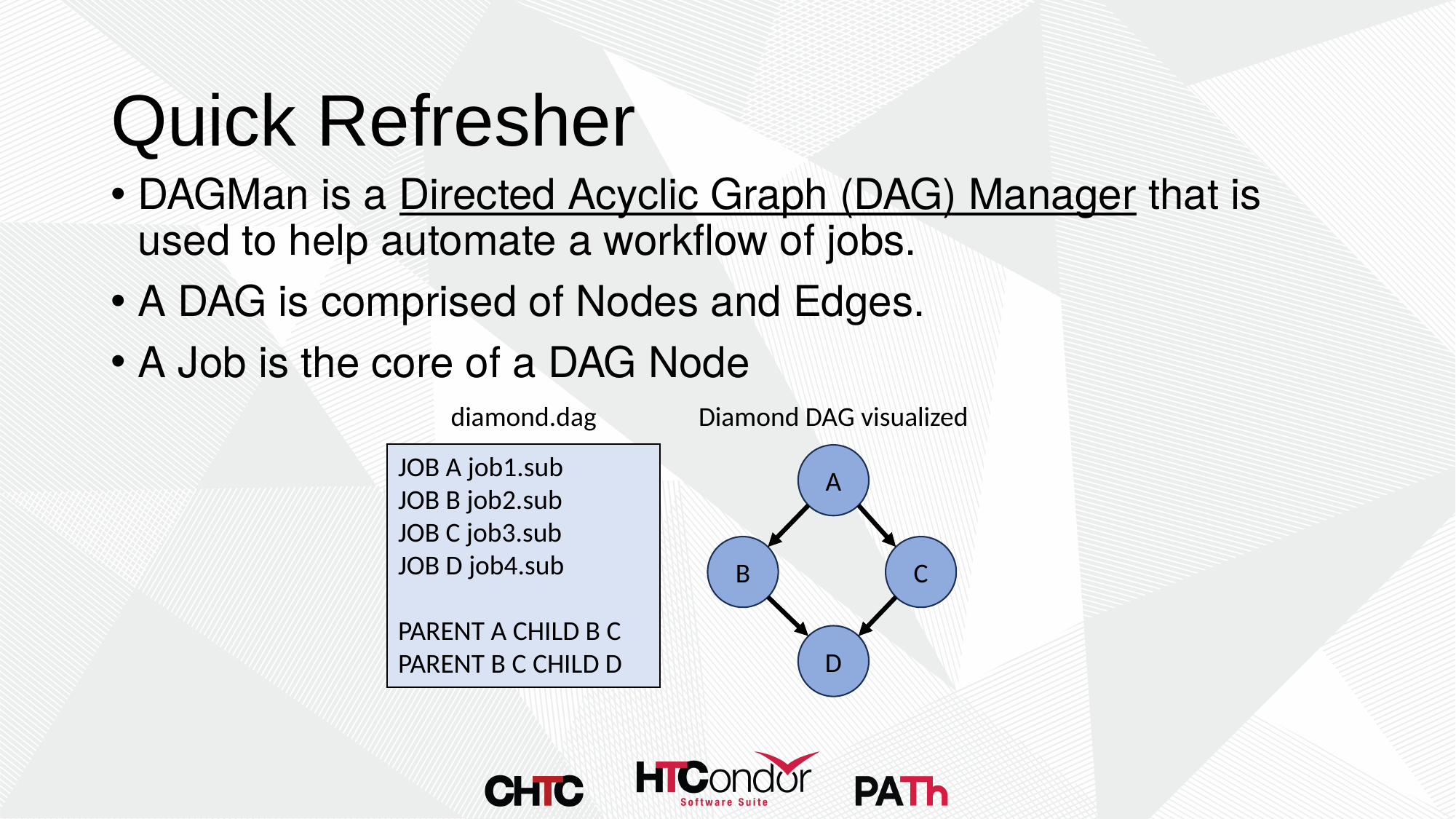

# Quick Refresher
DAGMan is a Directed Acyclic Graph (DAG) Manager that is used to help automate a workflow of jobs.
A DAG is comprised of Nodes and Edges.
A Job is the core of a DAG Node
diamond.dag
Diamond DAG visualized
JOB A job1.sub
JOB B job2.sub
JOB C job3.sub
JOB D job4.sub

PARENT A CHILD B C
PARENT B C CHILD D
A
B
C
D